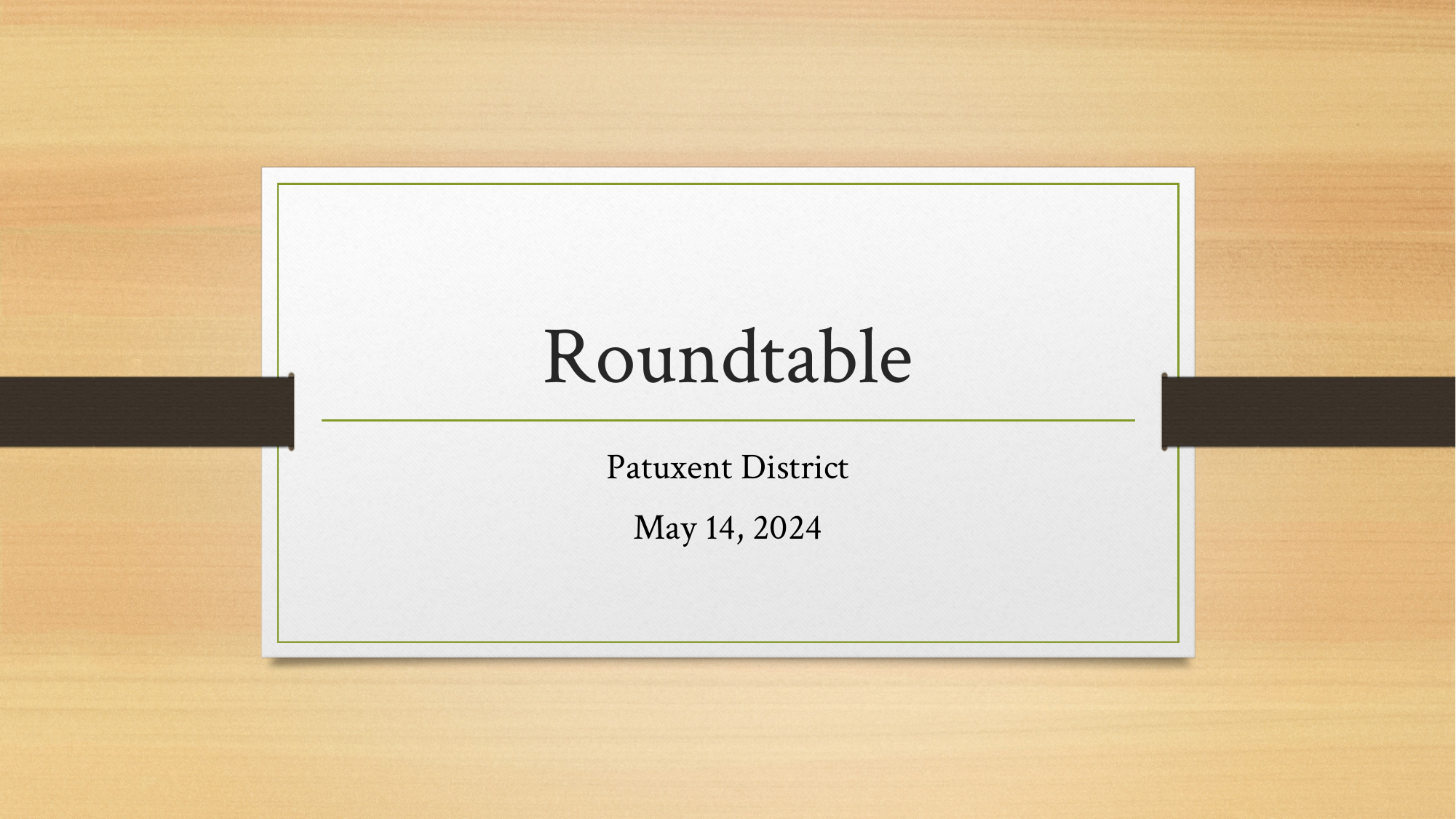

# Roundtable
Patuxent District
May 14, 2024